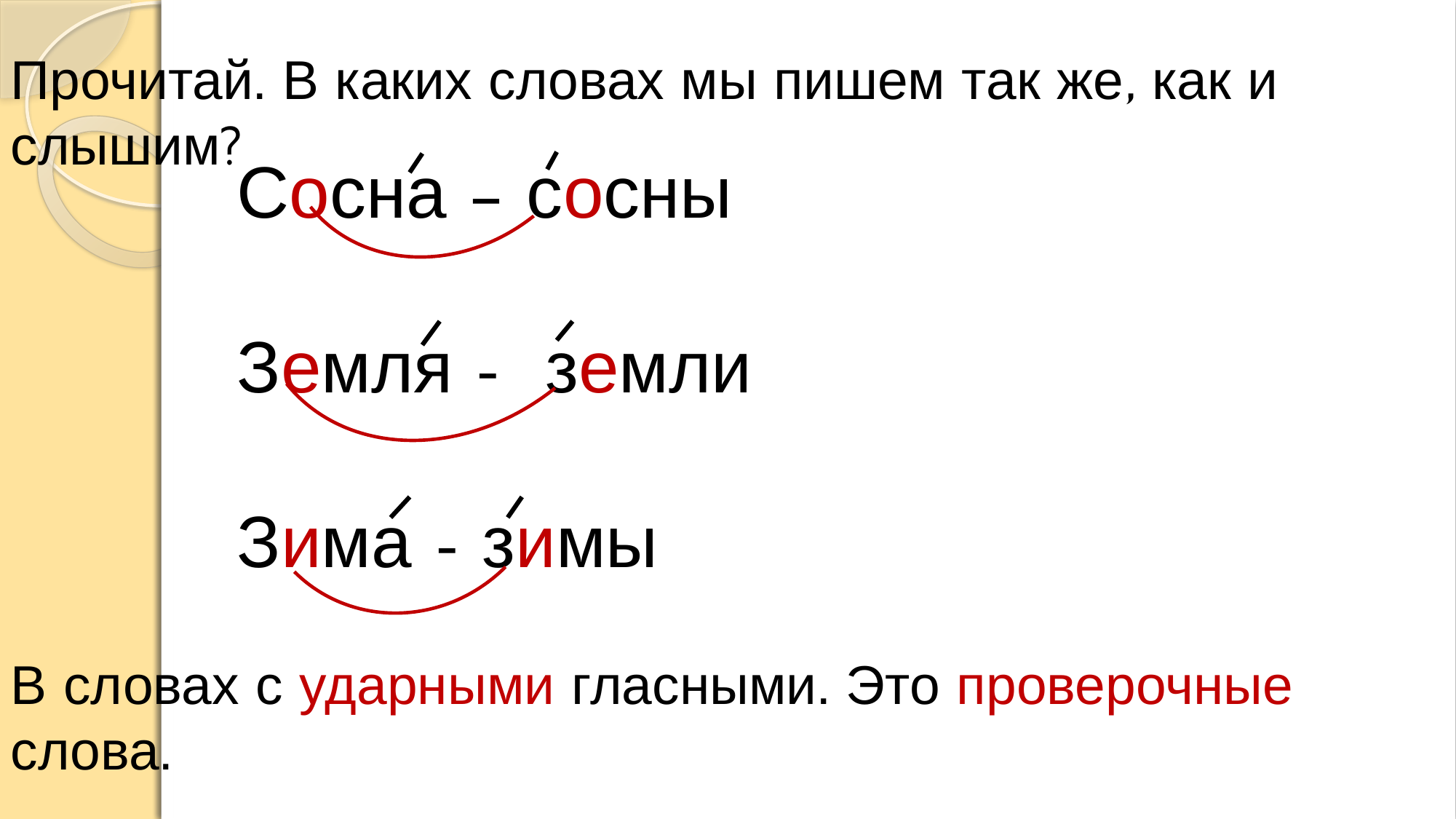

Прочитай. В каких словах мы пишем так же, как и слышим?

Сосна – сосны

Земля -  земли

Зима - зимы

В словах с ударными гласными. Это проверочные слова.